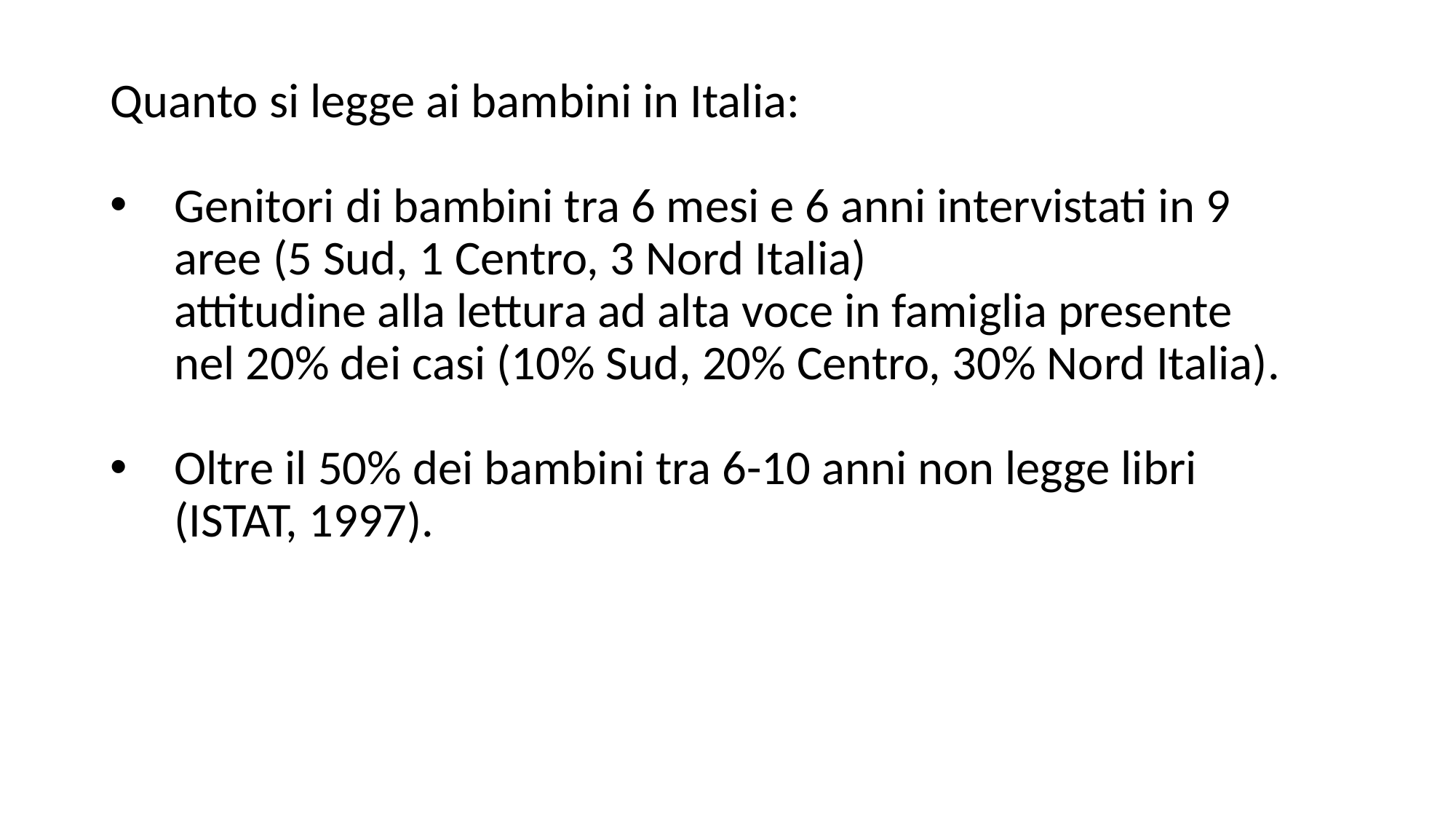

Quanto si legge ai bambini in Italia:

Genitori di bambini tra 6 mesi e 6 anni intervistati in 9 aree (5 Sud, 1 Centro, 3 Nord Italia)
	attitudine alla lettura ad alta voce in famiglia presente nel 20% dei casi (10% Sud, 20% Centro, 30% Nord Italia).

Oltre il 50% dei bambini tra 6-10 anni non legge libri (ISTAT, 1997).